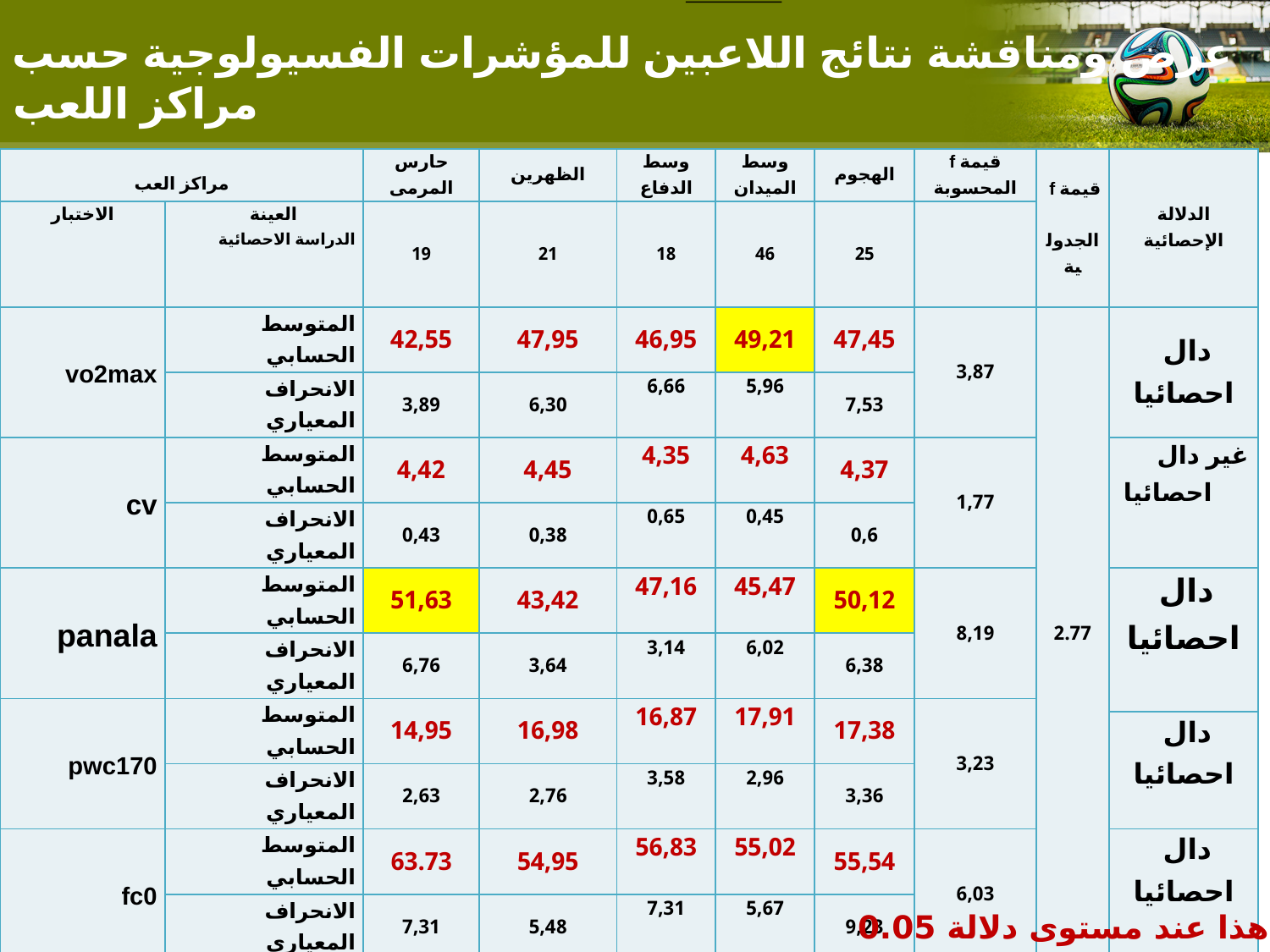

# عرض ومناقشة نتائج اللاعبين للمؤشرات الفسيولوجية حسب مراكز اللعب
| مراكز العب |  | حارس المرمى | الظهرين | وسط الدفاع | وسط الميدان | الهجوم | قيمة f المحسوبة | قيمة f الجدولية | الدلالة الإحصائية |
| --- | --- | --- | --- | --- | --- | --- | --- | --- | --- |
| الاختبار | العينة الدراسة الاحصائية | 19 | 21 | 18 | 46 | 25 |  |  |  |
| vo2max | المتوسط الحسابي | 42,55 | 47,95 | 46,95 | 49,21 | 47,45 | 3,87 | 2.77 | دال احصائيا |
|  | الانحراف المعياري | 3,89 | 6,30 | 6,66 | 5,96 | 7,53 |  |  |  |
| cv | المتوسط الحسابي | 4,42 | 4,45 | 4,35 | 4,63 | 4,37 | 1,77 |  | غير دال احصائيا |
|  | الانحراف المعياري | 0,43 | 0,38 | 0,65 | 0,45 | 0,6 |  |  |  |
| panala | المتوسط الحسابي | 51,63 | 43,42 | 47,16 | 45,47 | 50,12 | 8,19 |  | دال احصائيا |
|  | الانحراف المعياري | 6,76 | 3,64 | 3,14 | 6,02 | 6,38 |  |  |  |
| pwc170 | المتوسط الحسابي | 14,95 | 16,98 | 16,87 | 17,91 | 17,38 | 3,23 |  |  |
|  |  |  |  |  |  |  |  |  | دال احصائيا |
|  | الانحراف المعياري | 2,63 | 2,76 | 3,58 | 2,96 | 3,36 |  |  |  |
| fc0 | المتوسط الحسابي | 63.73 | 54,95 | 56,83 | 55,02 | 55,54 | 6,03 |  | دال احصائيا |
|  | الانحراف المعياري | 7,31 | 5,48 | 7,31 | 5,67 | 9,23 |  |  |  |
هذا عند مستوى دلالة 0.05